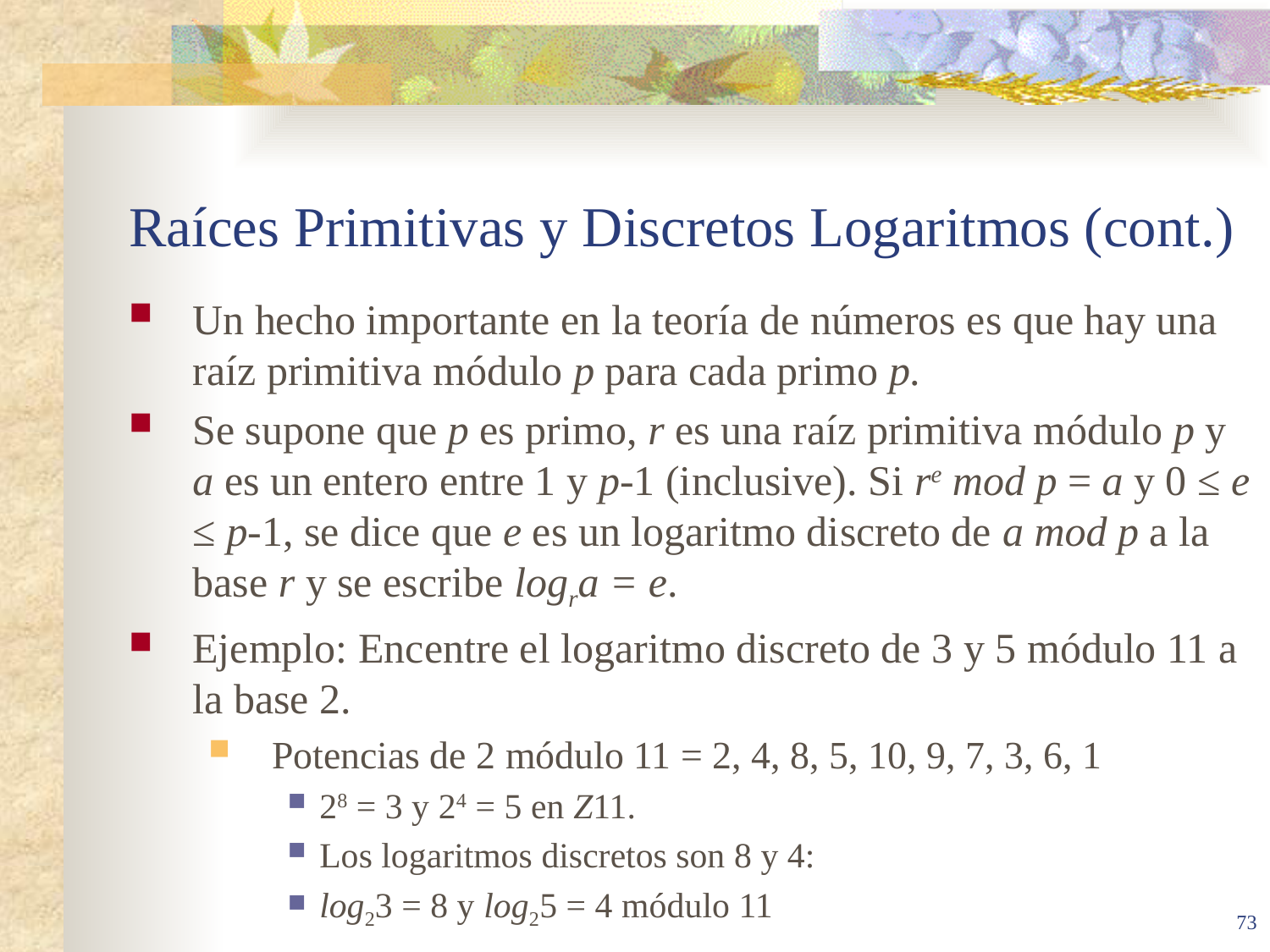

# Raíces Primitivas y Discretos Logaritmos (cont.)
Un hecho importante en la teoría de números es que hay una raíz primitiva módulo p para cada primo p.
Se supone que p es primo, r es una raíz primitiva módulo p y a es un entero entre 1 y p-1 (inclusive). Si re mod p = a y 0 ≤ e ≤ p-1, se dice que e es un logaritmo discreto de a mod p a la base r y se escribe logra = e.
Ejemplo: Encentre el logaritmo discreto de 3 y 5 módulo 11 a la base 2.
Potencias de 2 módulo 11 = 2, 4, 8, 5, 10, 9, 7, 3, 6, 1
28 = 3 y 24 = 5 en Z11.
Los logaritmos discretos son 8 y 4:
log23 = 8 y log25 = 4 módulo 11
73